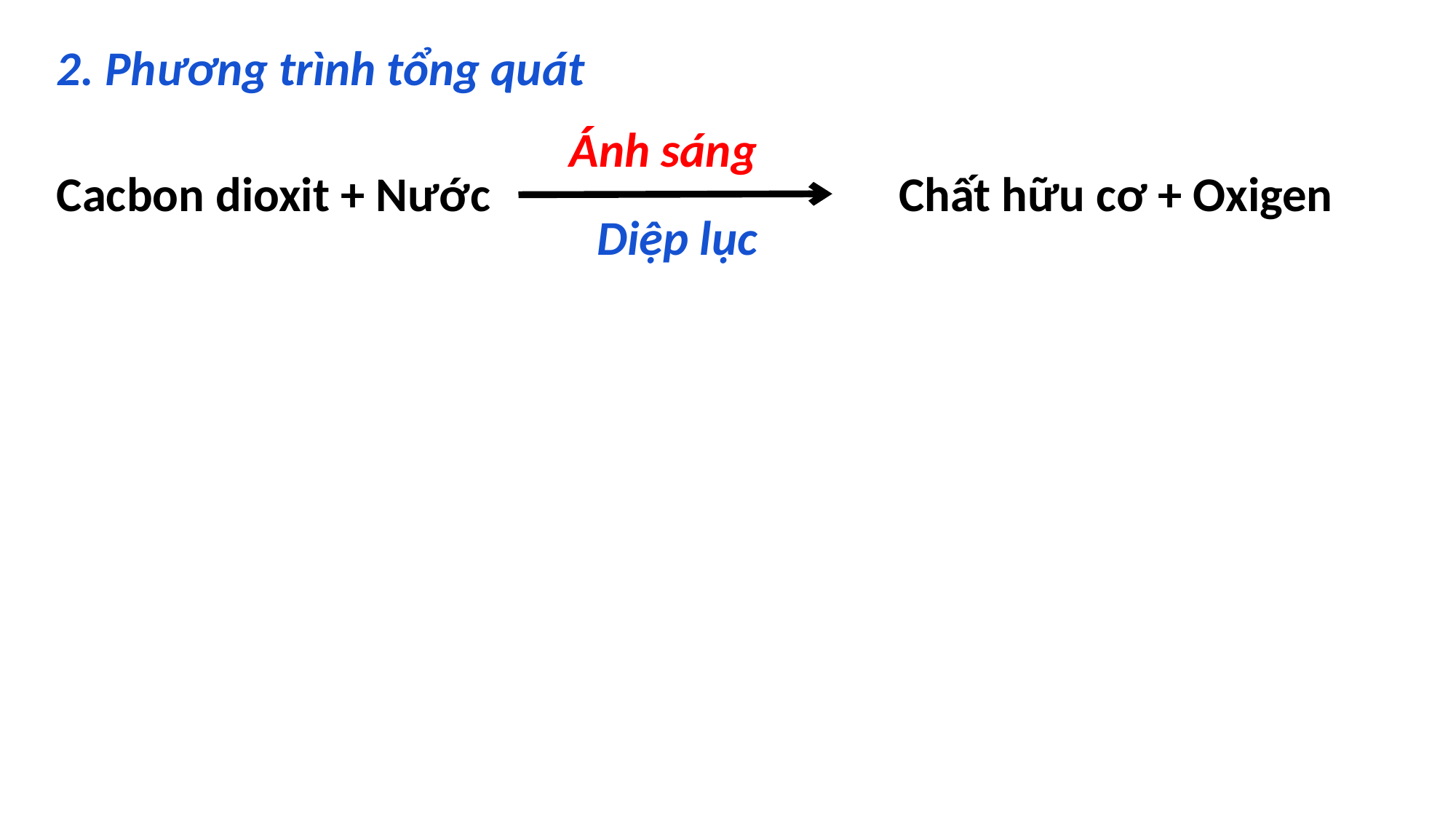

2. Phương trình tổng quát
Ánh sáng
Chất hữu cơ + Oxigen

Cacbon dioxit + Nước
 Diệp lục